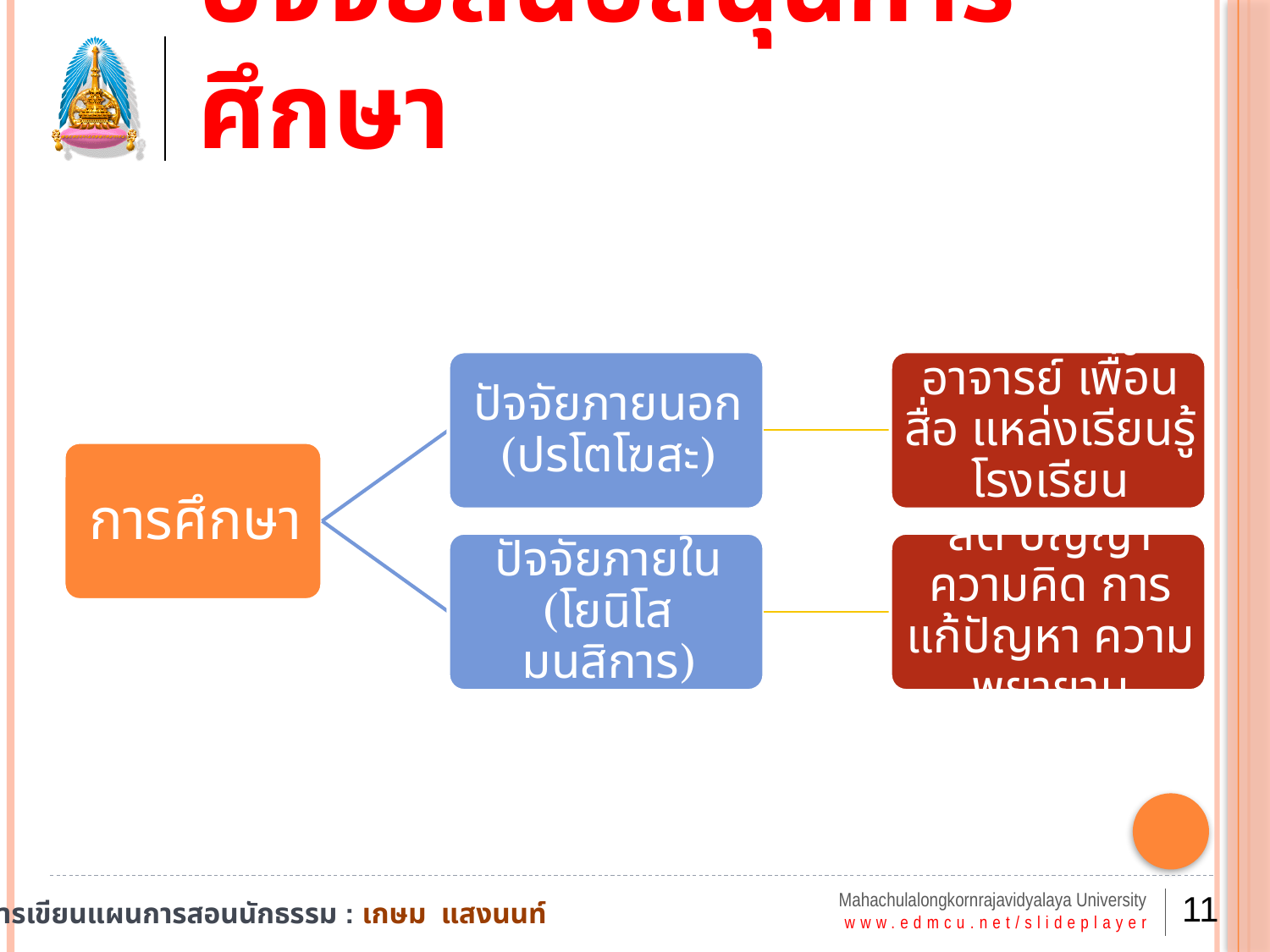

# ปัจจัยสนับสนุนการศึกษา
การศึกษา

ปัจจัยภายนอก
(ปรโตโฆสะ)

พ่อแม่ ครู อาจารย์ เพื่อน สื่อ แหล่งเรียนรู้ โรงเรียน เป็นต้น

ปัจจัยภายใน
(โยนิโสมนสิการ)

สติ ปัญญา ความคิด การแก้ปัญหา ความพยายาม